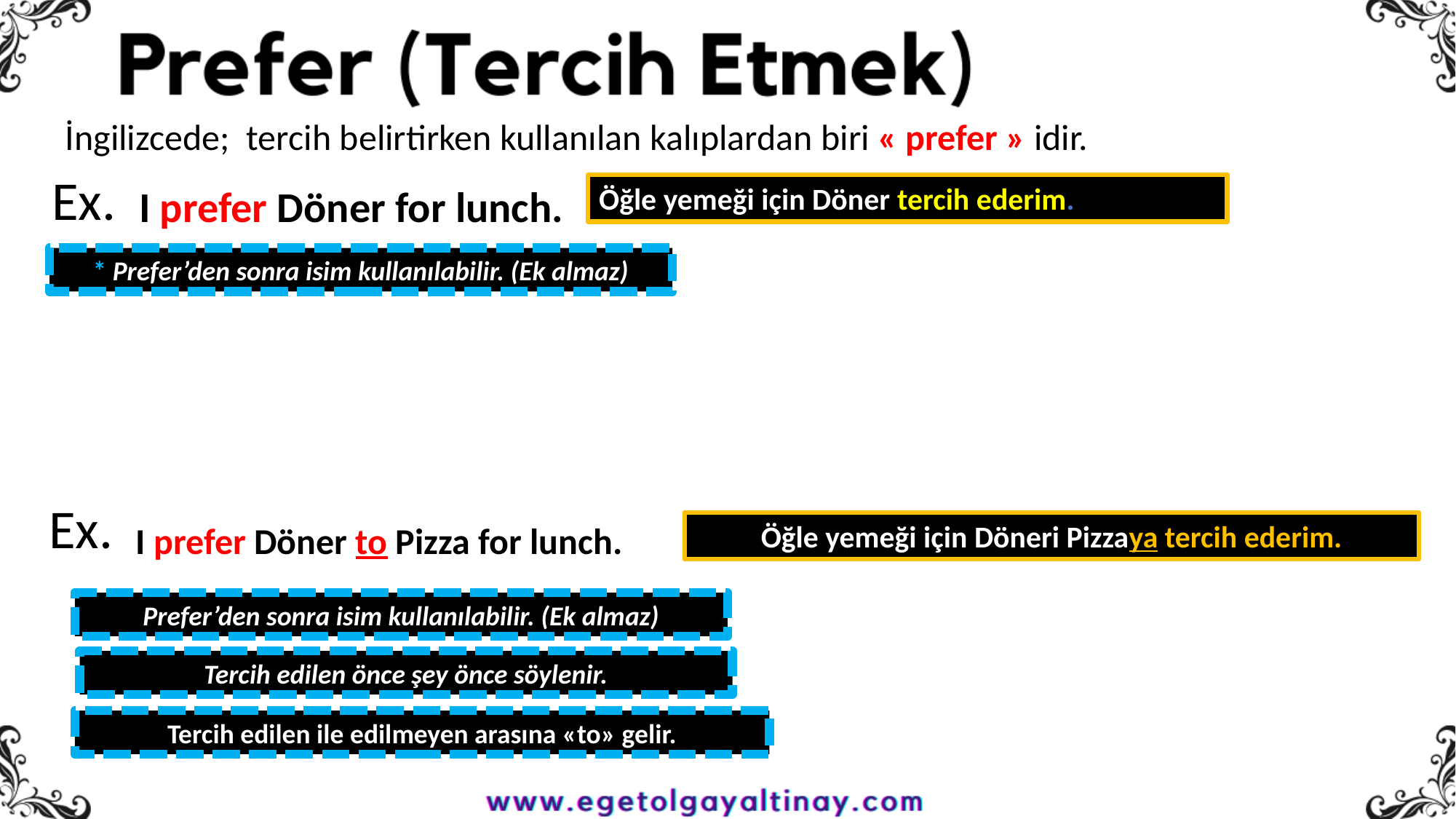

İngilizcede;  tercih belirtirken kullanılan kalıplardan biri « prefer » idir.
Ex.
I prefer Döner for lunch.
Öğle yemeği için Döner tercih ederim.

* Prefer’den sonra isim kullanılabilir. (Ek almaz)
Ex.
I prefer Döner to Pizza for lunch.
Öğle yemeği için Döneri Pizzaya tercih ederim.

Prefer’den sonra isim kullanılabilir. (Ek almaz)
Tercih edilen önce şey önce söylenir.
Tercih edilen ile edilmeyen arasına «to» gelir.